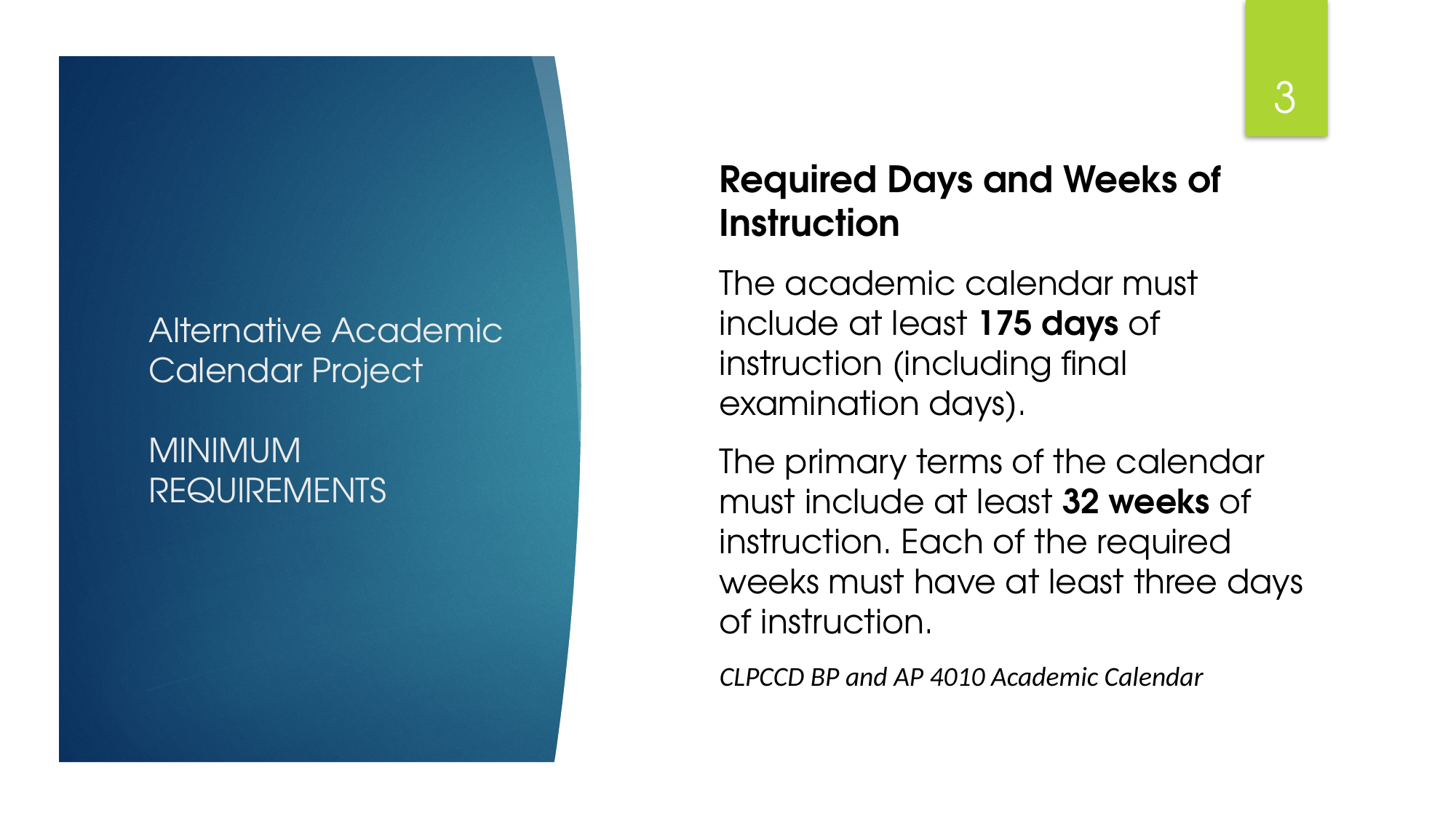

3
Required Days and Weeks of Instruction
The academic calendar must include at least 175 days of instruction (including final examination days).
The primary terms of the calendar must include at least 32 weeks of instruction. Each of the required weeks must have at least three days of instruction.
CLPCCD BP and AP 4010 Academic Calendar

# Alternative Academic Calendar Project MINIMUM REQUIREMENTS